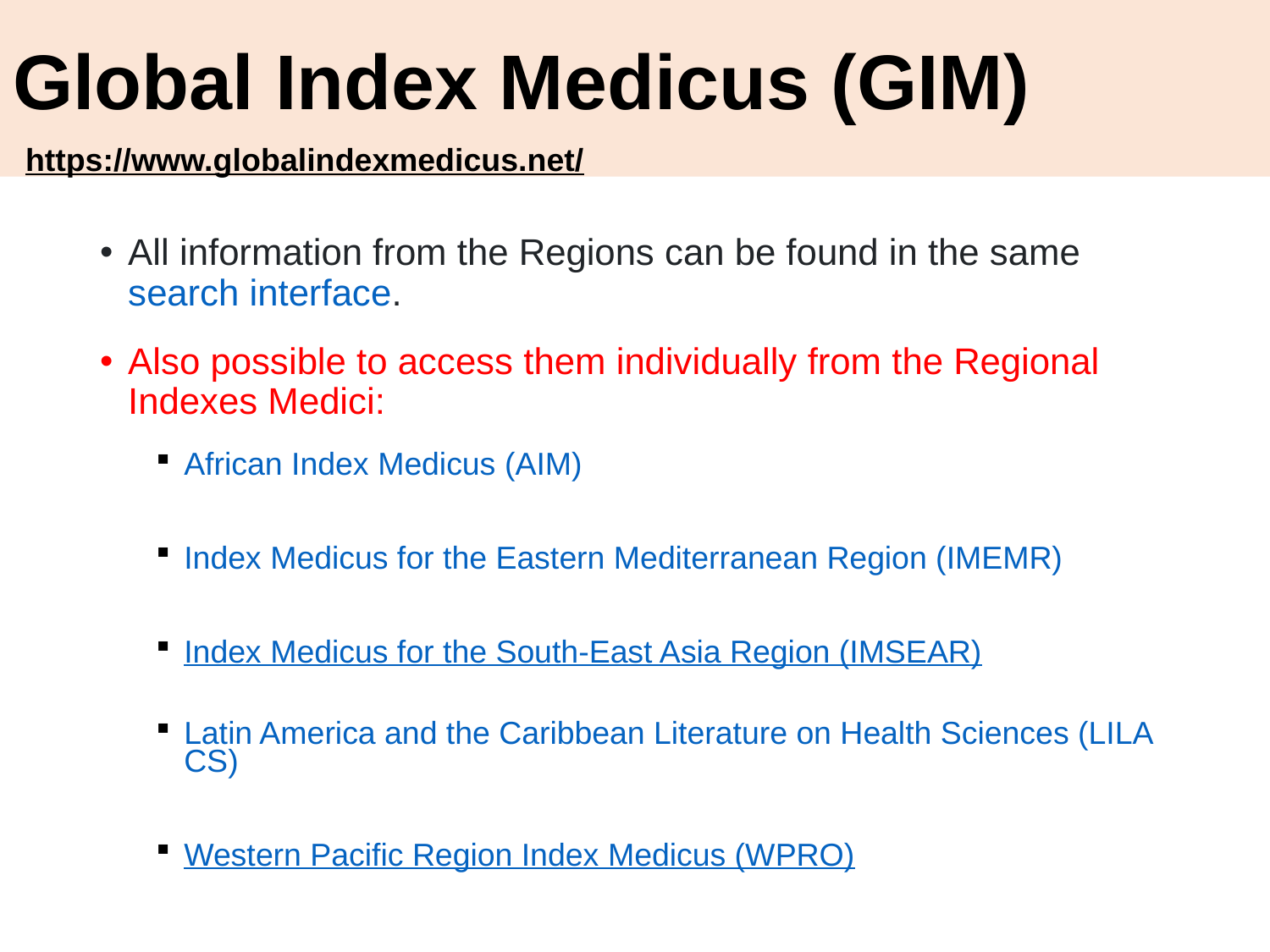

# Global Index Medicus (GIM)
https://www.globalindexmedicus.net/
All information from the Regions can be found in the same search interface.

Also possible to access them individually from the Regional Indexes Medici:

African Index Medicus (AIM)

Index Medicus for the Eastern Mediterranean Region (IMEMR)

Index Medicus for the South-East Asia Region (IMSEAR)

Latin America and the Caribbean Literature on Health Sciences (LILACS)

Western Pacific Region Index Medicus (WPRO)